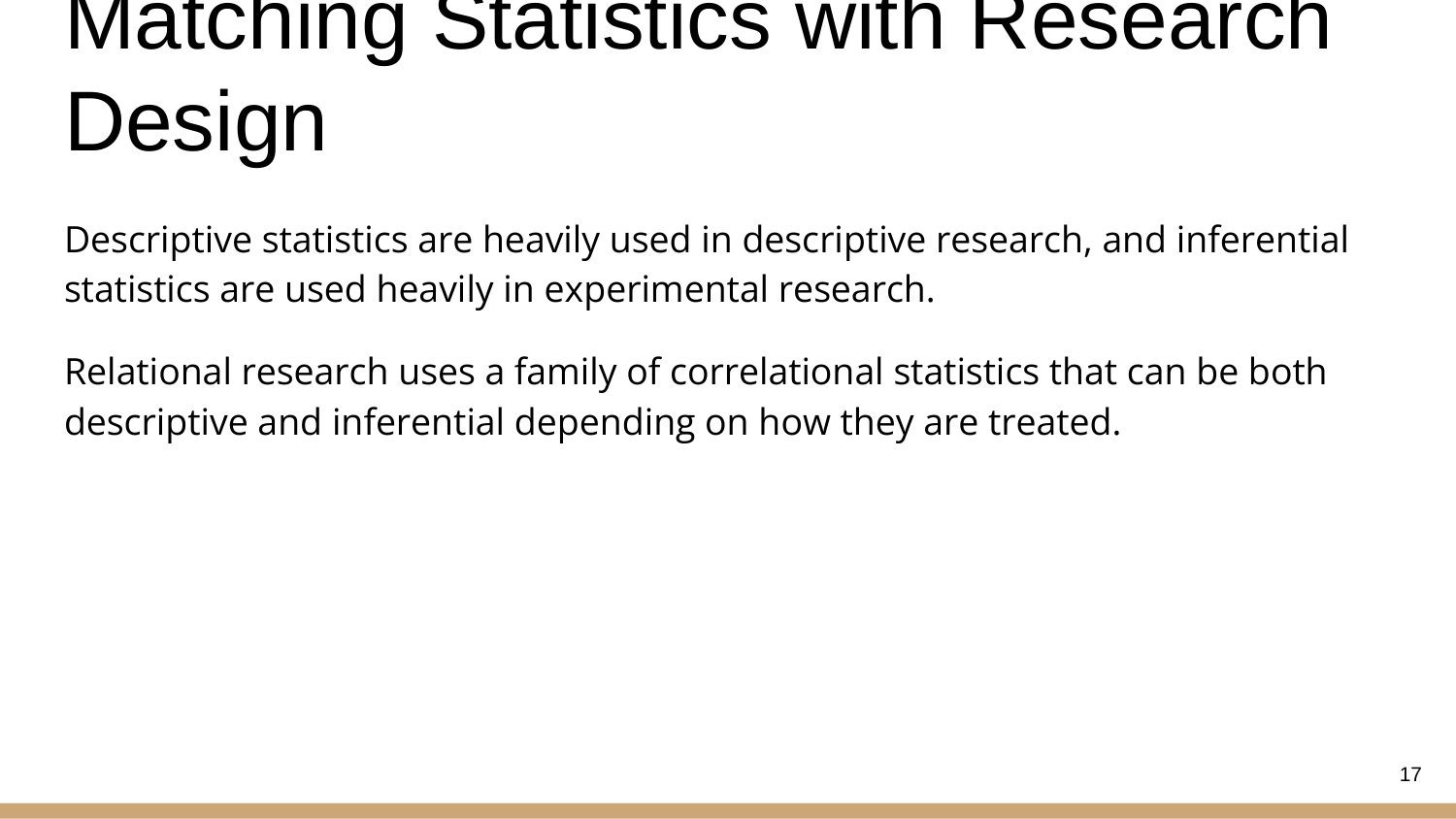

# Matching Statistics with Research Design
Descriptive statistics are heavily used in descriptive research, and inferential statistics are used heavily in experimental research.
Relational research uses a family of correlational statistics that can be both descriptive and inferential depending on how they are treated.

17